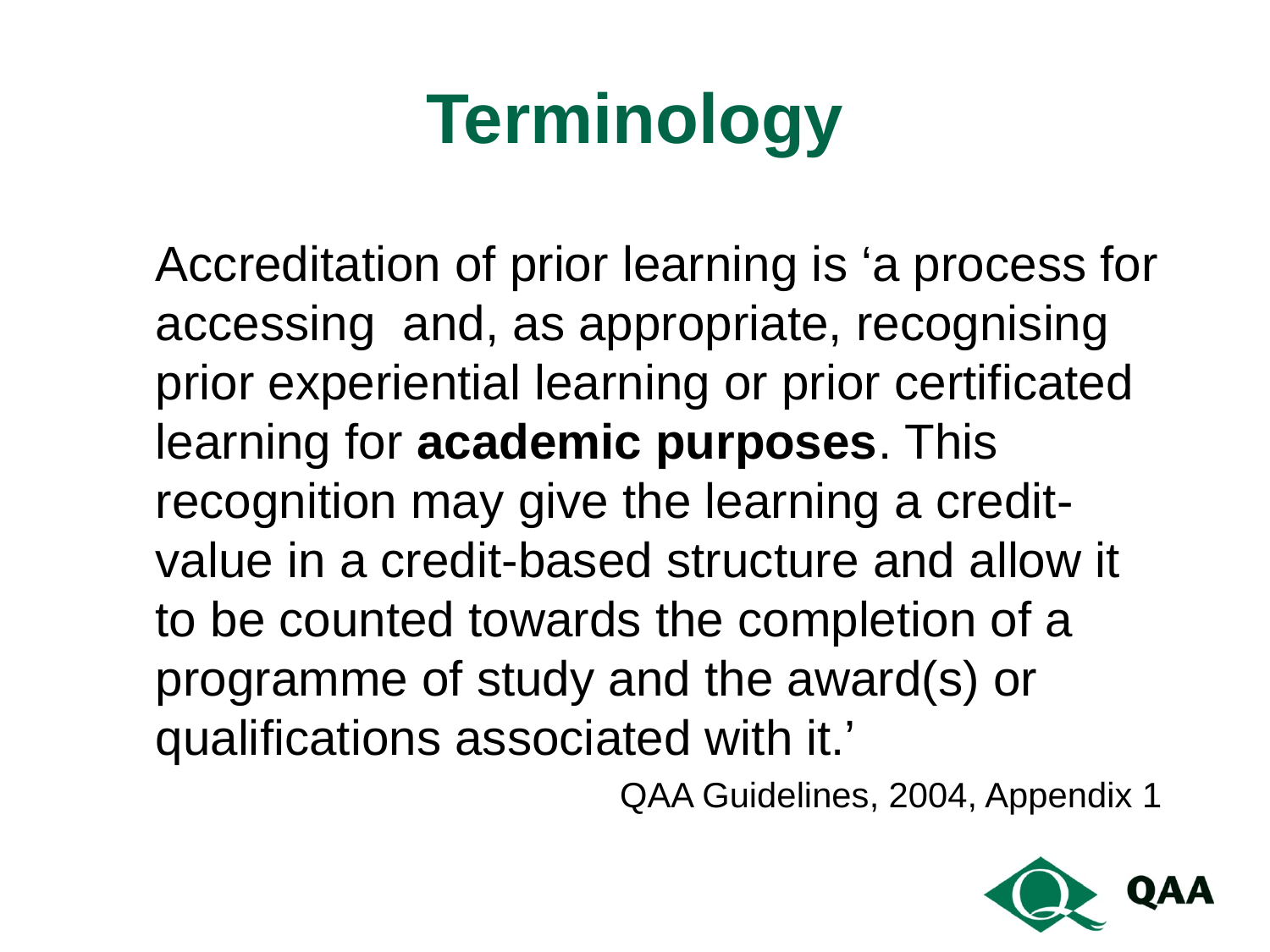

# Terminology
	Accreditation of prior learning is ‘a process for accessing  and, as appropriate, recognising prior experiential learning or prior certificated learning for academic purposes. This recognition may give the learning a credit-value in a credit-based structure and allow it to be counted towards the completion of a programme of study and the award(s) or qualifications associated with it.’
QAA Guidelines, 2004, Appendix 1